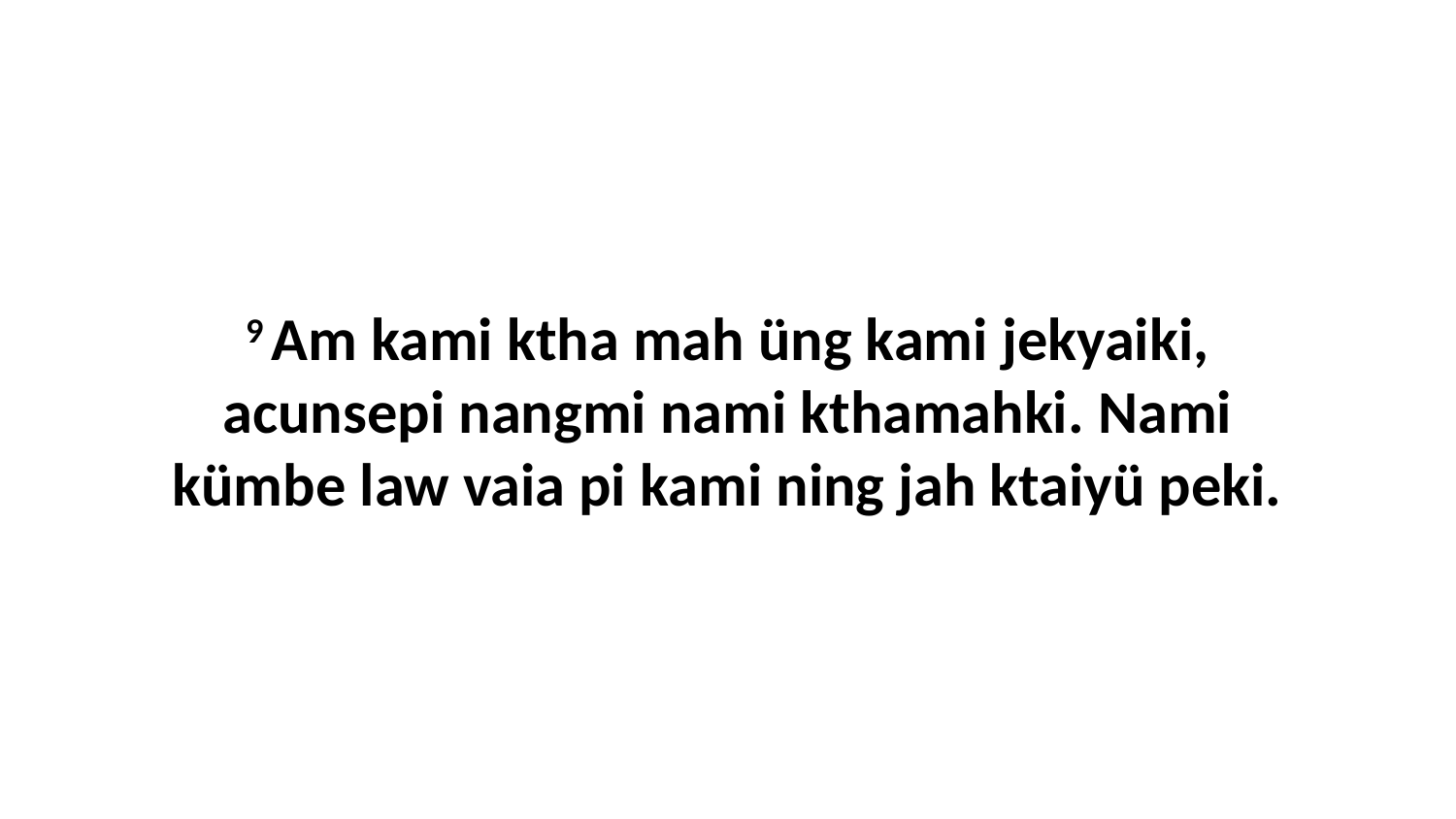

9 Am kami ktha mah üng kami jekyaiki, acunsepi nangmi nami kthamahki. Nami kümbe law vaia pi kami ning jah ktaiyü peki.